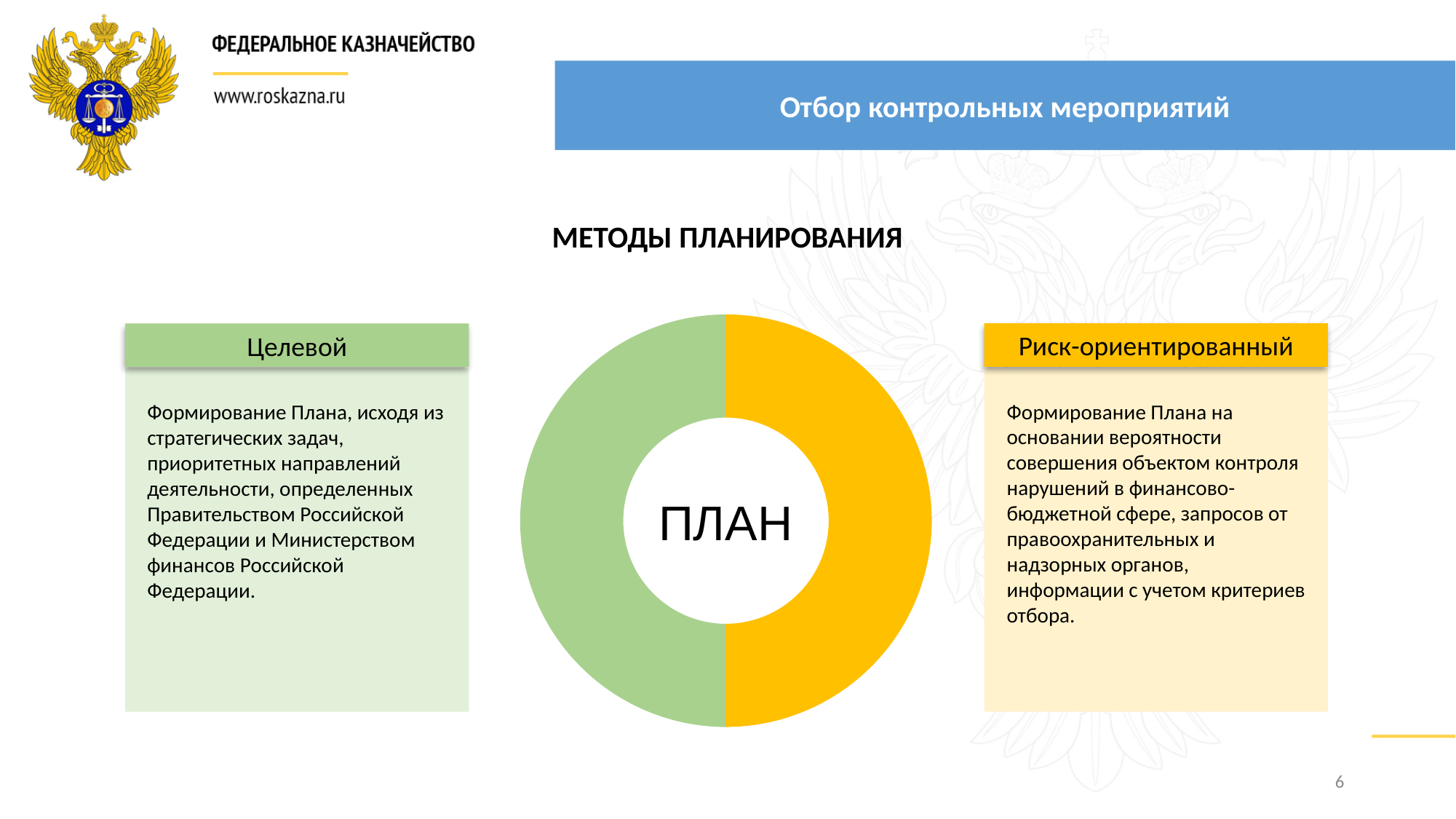

Отбор контрольных мероприятий
МЕТОДЫ ПЛАНИРОВАНИЯ

Риск-ориентированный
Целевой

Формирование Плана на основании вероятности совершения объектом контроля нарушений в финансово-бюджетной сфере, запросов от правоохранительных и надзорных органов, информации с учетом критериев отбора.
Формирование Плана, исходя из стратегических задач, приоритетных направлений деятельности, определенных Правительством Российской Федерации и Министерством финансов Российской Федерации.
ПЛАН
6